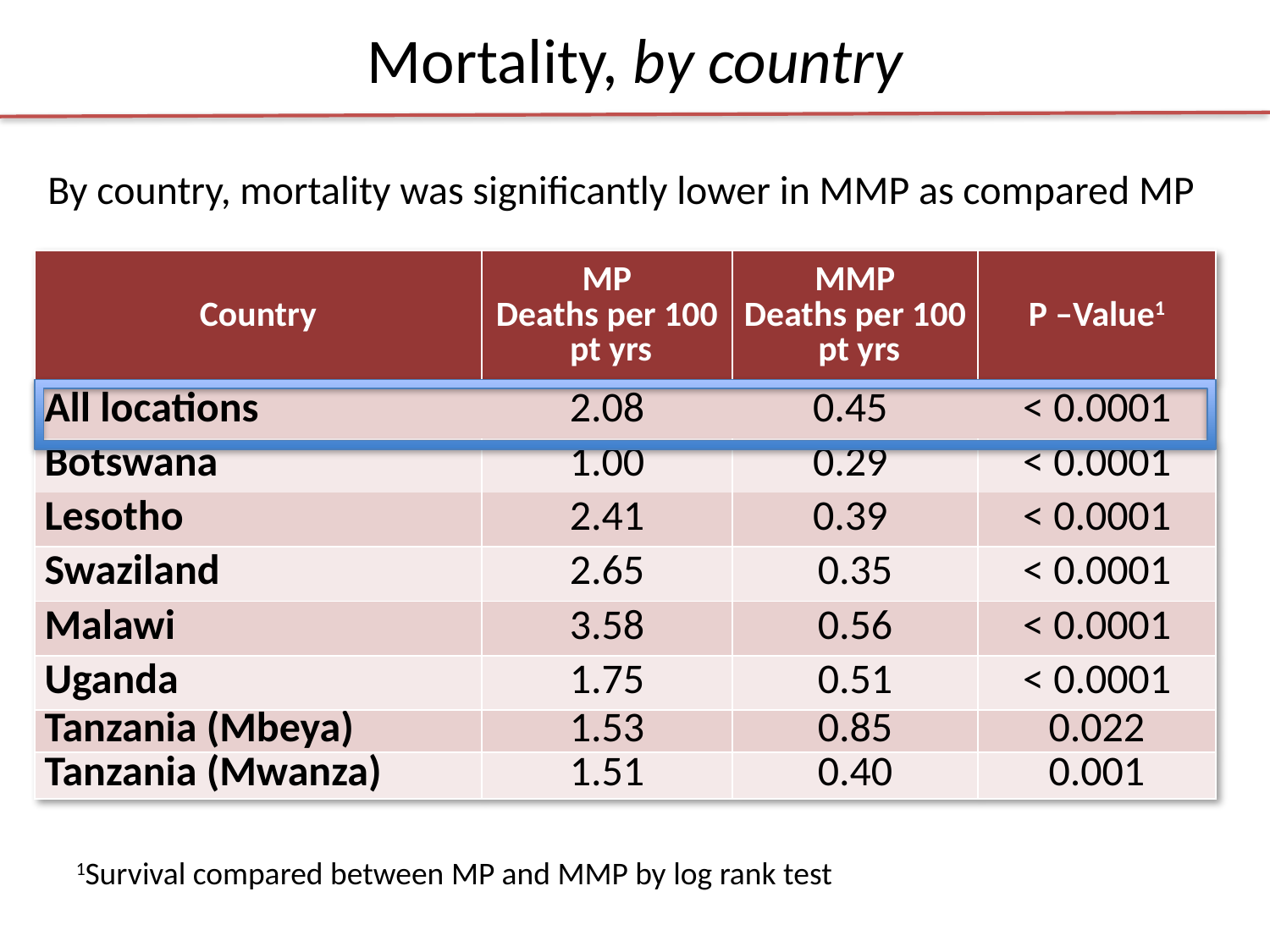

# Mortality, by country
By country, mortality was significantly lower in MMP as compared MP
| Country | MP Deaths per 100 pt yrs | MMP Deaths per 100 pt yrs | P –Value1 |
| --- | --- | --- | --- |
| All locations | 2.08 | 0.45 | < 0.0001 |
| Botswana | 1.00 | 0.29 | < 0.0001 |
| Lesotho | 2.41 | 0.39 | < 0.0001 |
| Swaziland | 2.65 | 0.35 | < 0.0001 |
| Malawi | 3.58 | 0.56 | < 0.0001 |
| Uganda | 1.75 | 0.51 | < 0.0001 |
| Tanzania (Mbeya) | 1.53 | 0.85 | 0.022 |
| Tanzania (Mwanza) | 1.51 | 0.40 | 0.001 |

1Survival compared between MP and MMP by log rank test